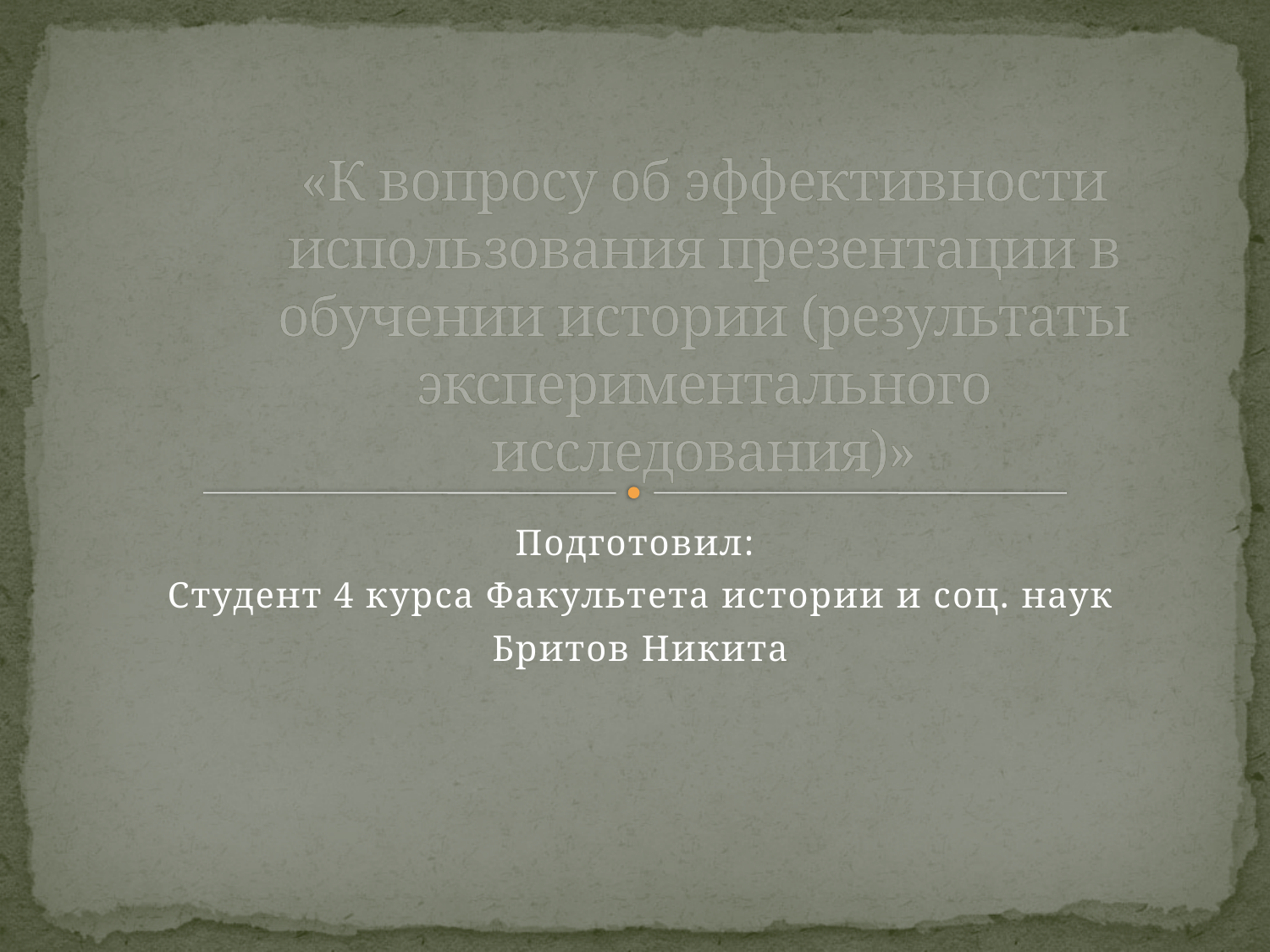

# «К вопросу об эффективности использования презентации в обучении истории (результаты экспериментального исследования)»
Подготовил:
Студент 4 курса Факультета истории и соц. наук
Бритов Никита